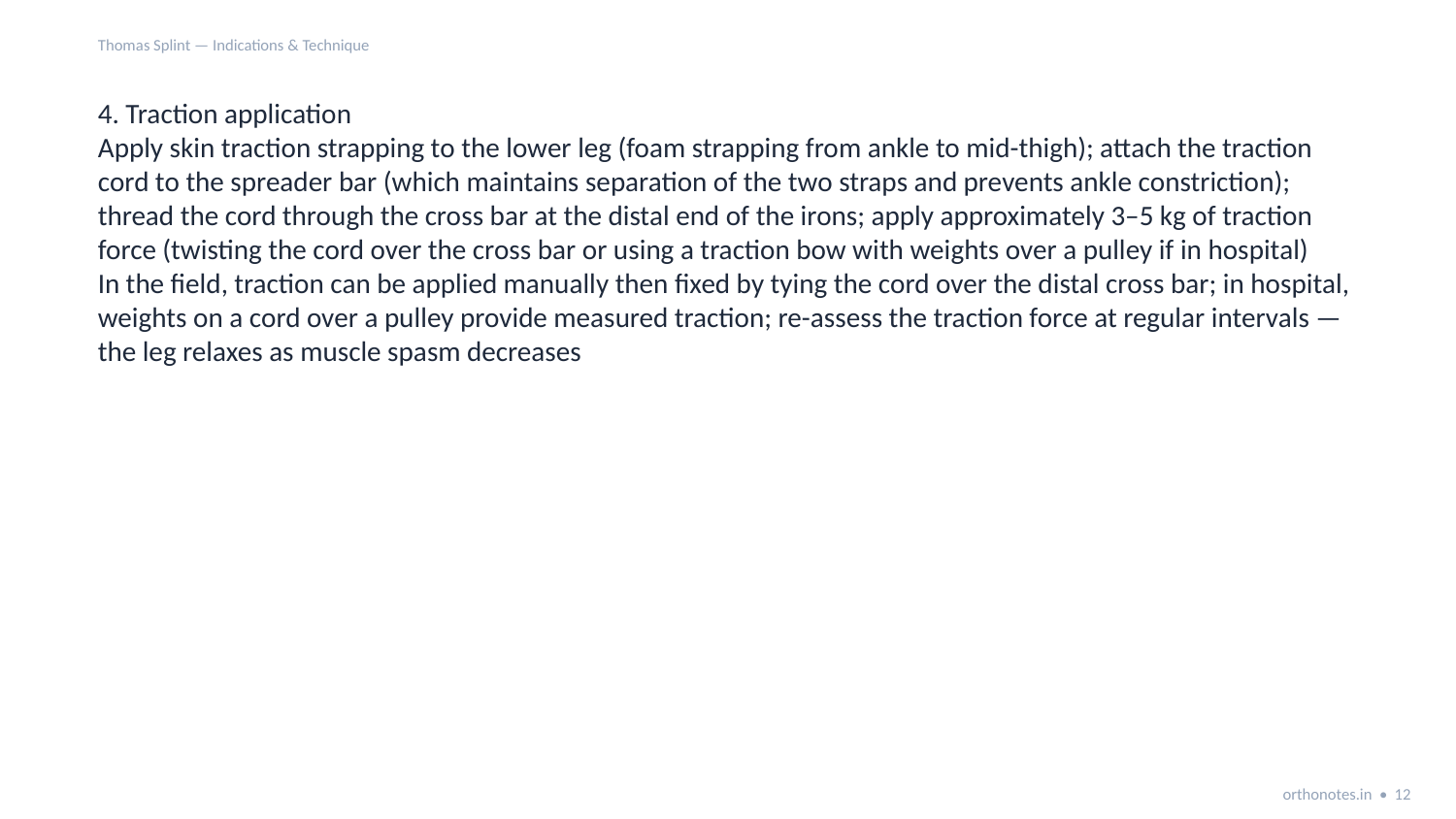

Thomas Splint — Indications & Technique
4. Traction application
Apply skin traction strapping to the lower leg (foam strapping from ankle to mid-thigh); attach the traction cord to the spreader bar (which maintains separation of the two straps and prevents ankle constriction); thread the cord through the cross bar at the distal end of the irons; apply approximately 3–5 kg of traction force (twisting the cord over the cross bar or using a traction bow with weights over a pulley if in hospital)
In the field, traction can be applied manually then fixed by tying the cord over the distal cross bar; in hospital, weights on a cord over a pulley provide measured traction; re-assess the traction force at regular intervals — the leg relaxes as muscle spasm decreases
orthonotes.in  •  12